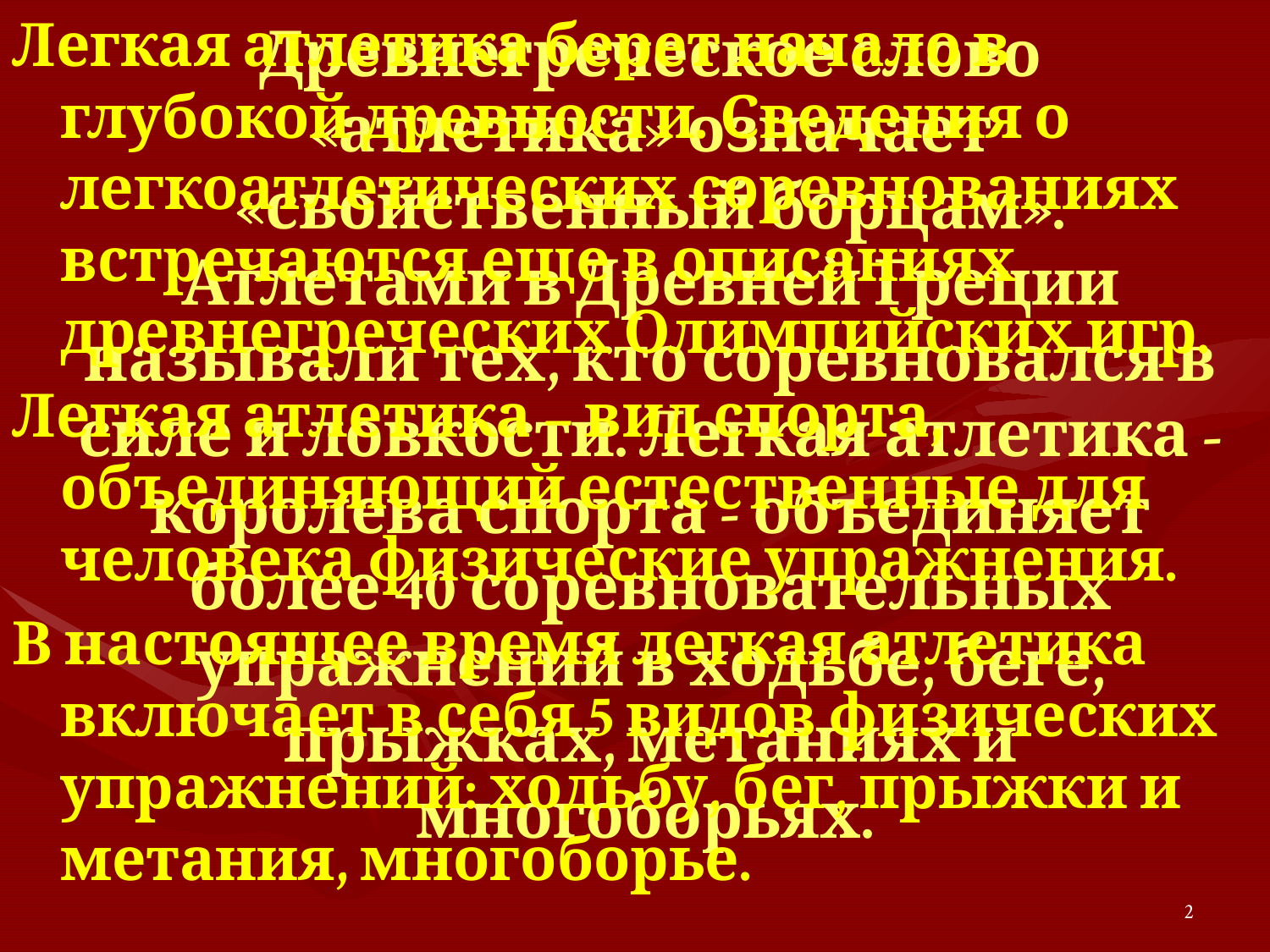

Легкая атлетика берет начало в глубокой древности. Сведения о легкоатлетических соревнованиях встречаются еще в описаниях древнегреческих Олимпийских игр.
Легкая атлетика – вид спорта, объединяющий естественные для человека физические упражнения.
В настоящее время легкая атлетика включает в себя 5 видов физических упражнений: ходьбу, бег, прыжки и метания, многоборье.
# Древнегреческое слово «атлетика» означает «свойственный борцам». Атлетами в Древней Греции называли тех, кто соревновался в силе и ловкости. Легкая атлетика - королева спорта - объединяет более 40 соревновательных упражнений в ходьбе, беге, прыжках, метаниях и многоборьях.
2